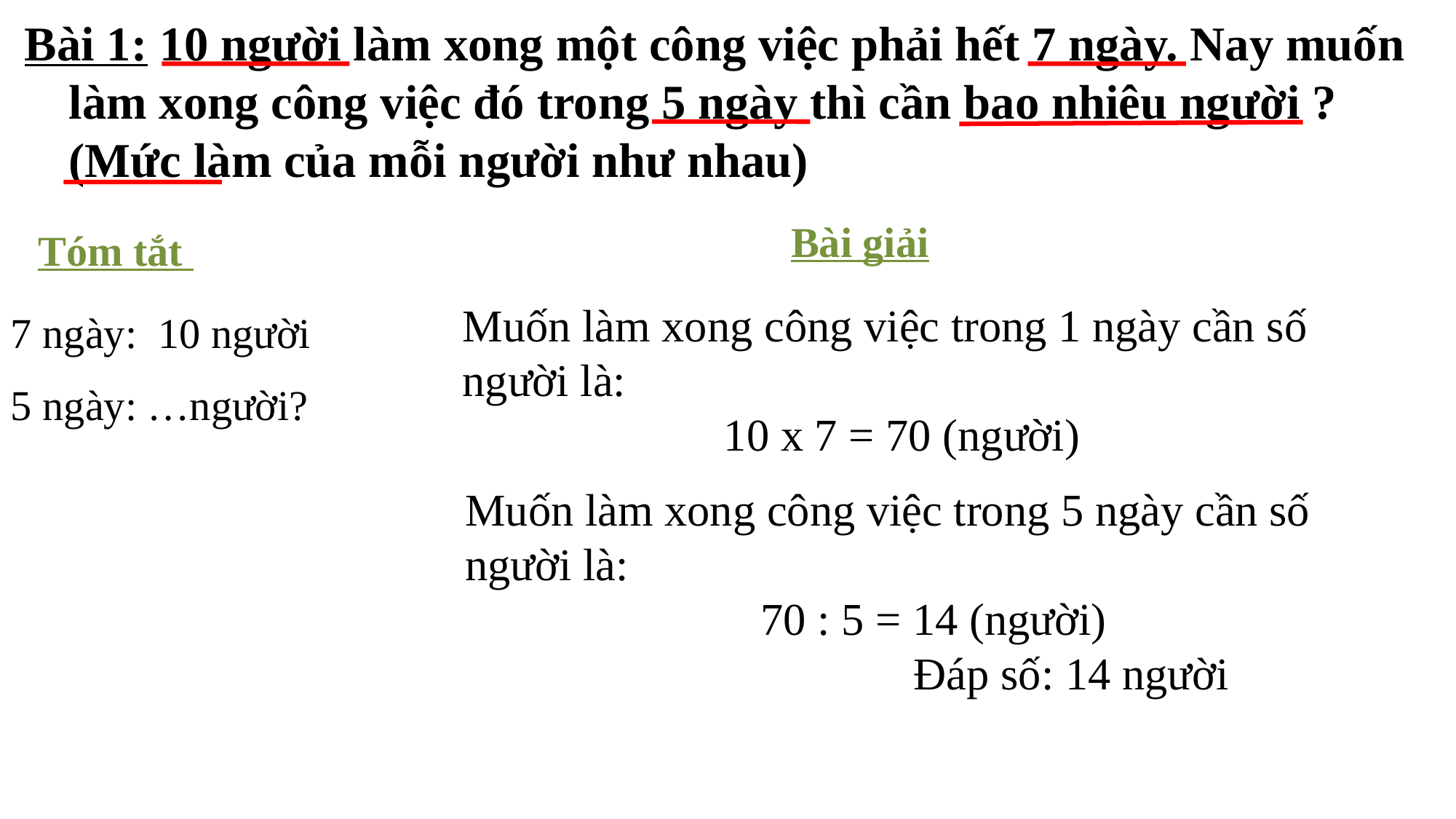

Bài 1: 10 người làm xong một công việc phải hết 7 ngày. Nay muốn làm xong công việc đó trong 5 ngày thì cần bao nhiêu người ? (Mức làm của mỗi người như nhau)

Bài giải
Tóm tắt
Muốn làm xong công việc trong 1 ngày cần số người là:
10 x 7 = 70 (người)
7 ngày:  10 người
5 ngày: …người?
Muốn làm xong công việc trong 5 ngày cần số người là:
70 : 5 = 14 (người)
                        Đáp số: 14 người